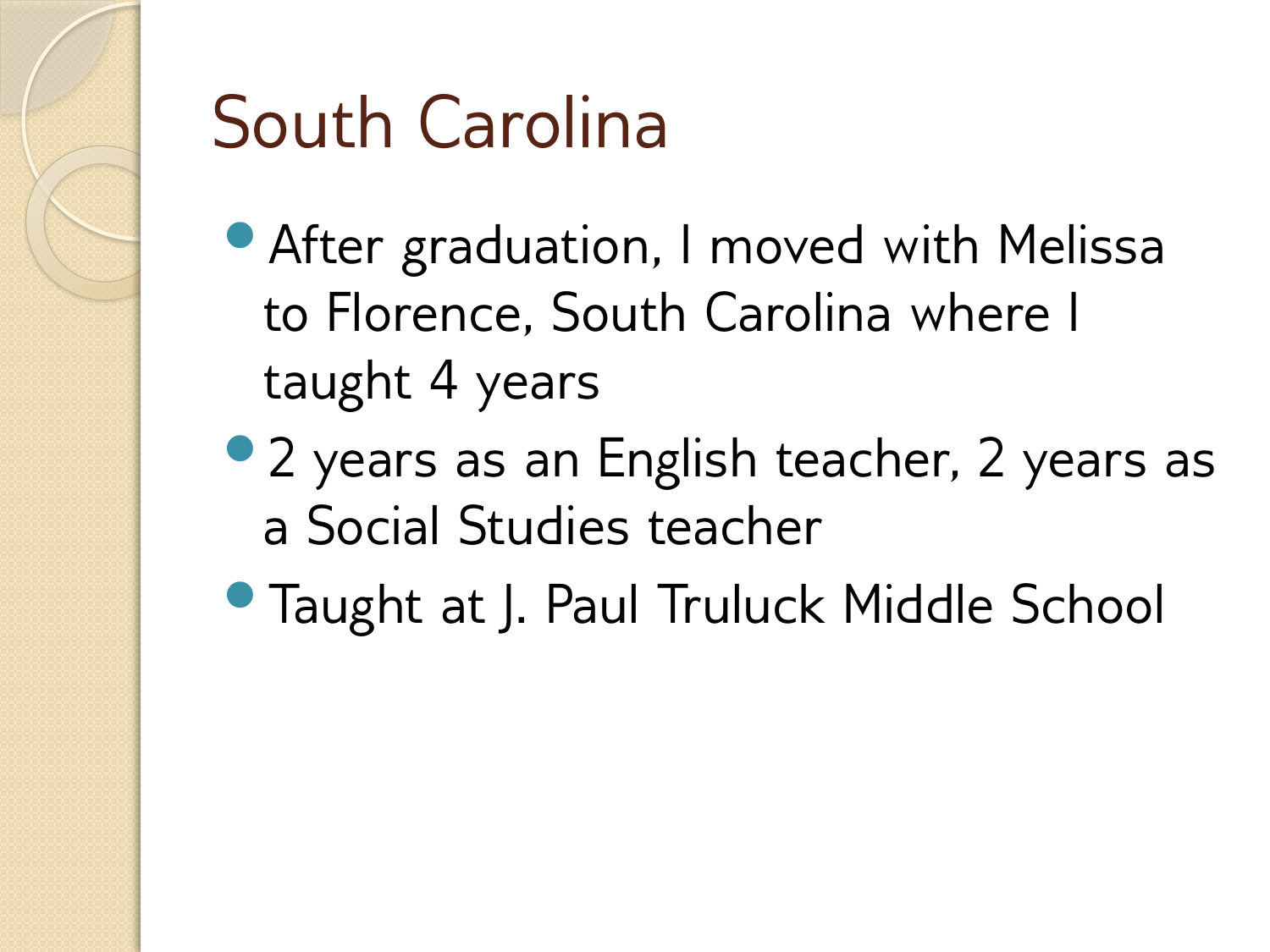

# South Carolina
After graduation, I moved with Melissa to Florence, South Carolina where I taught 4 years
2 years as an English teacher, 2 years as a Social Studies teacher
Taught at J. Paul Truluck Middle School